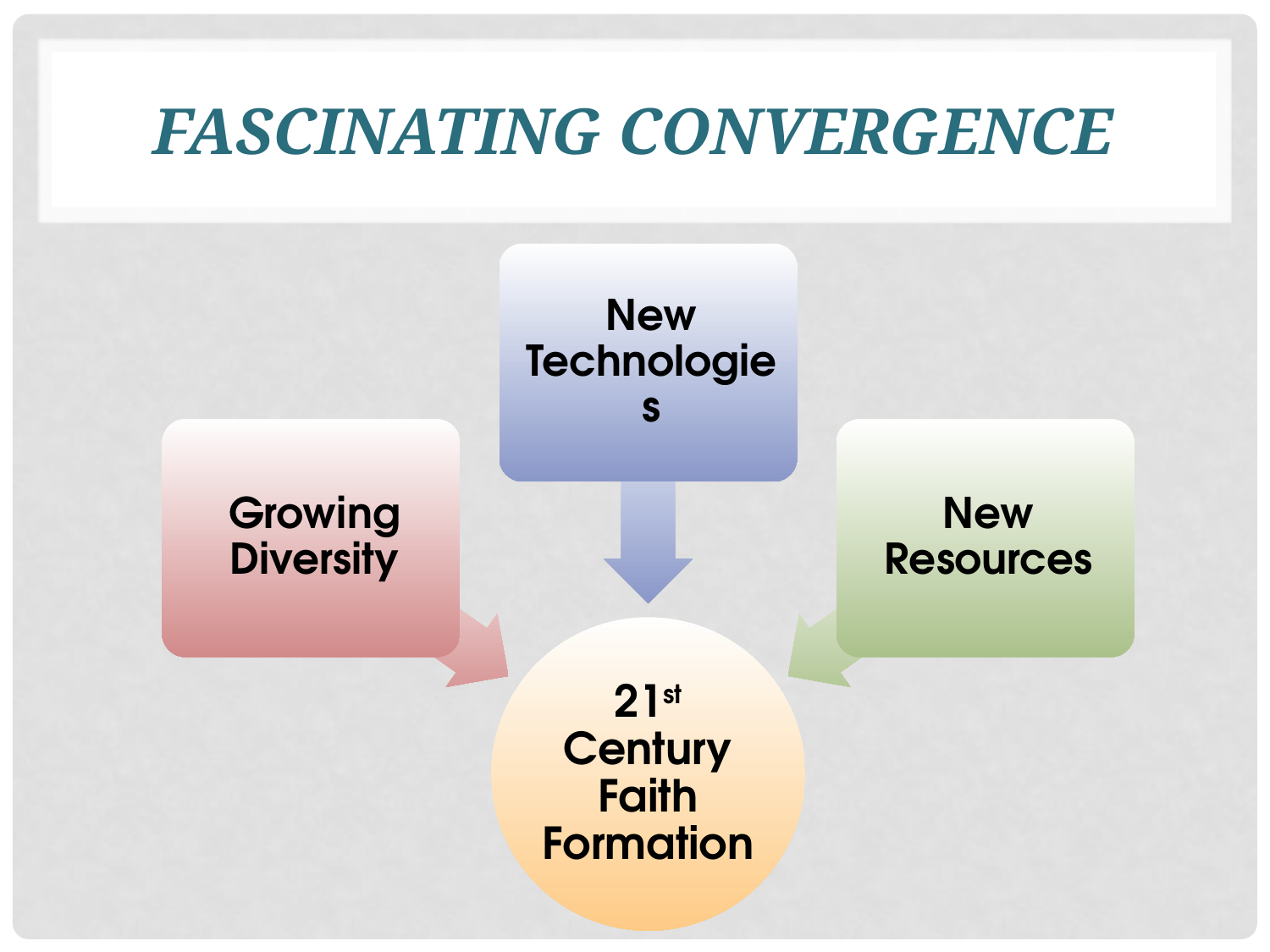

# Fascinating convergence
21st Century Faith Formation
Growing Diversity
New Technologies
New Resources